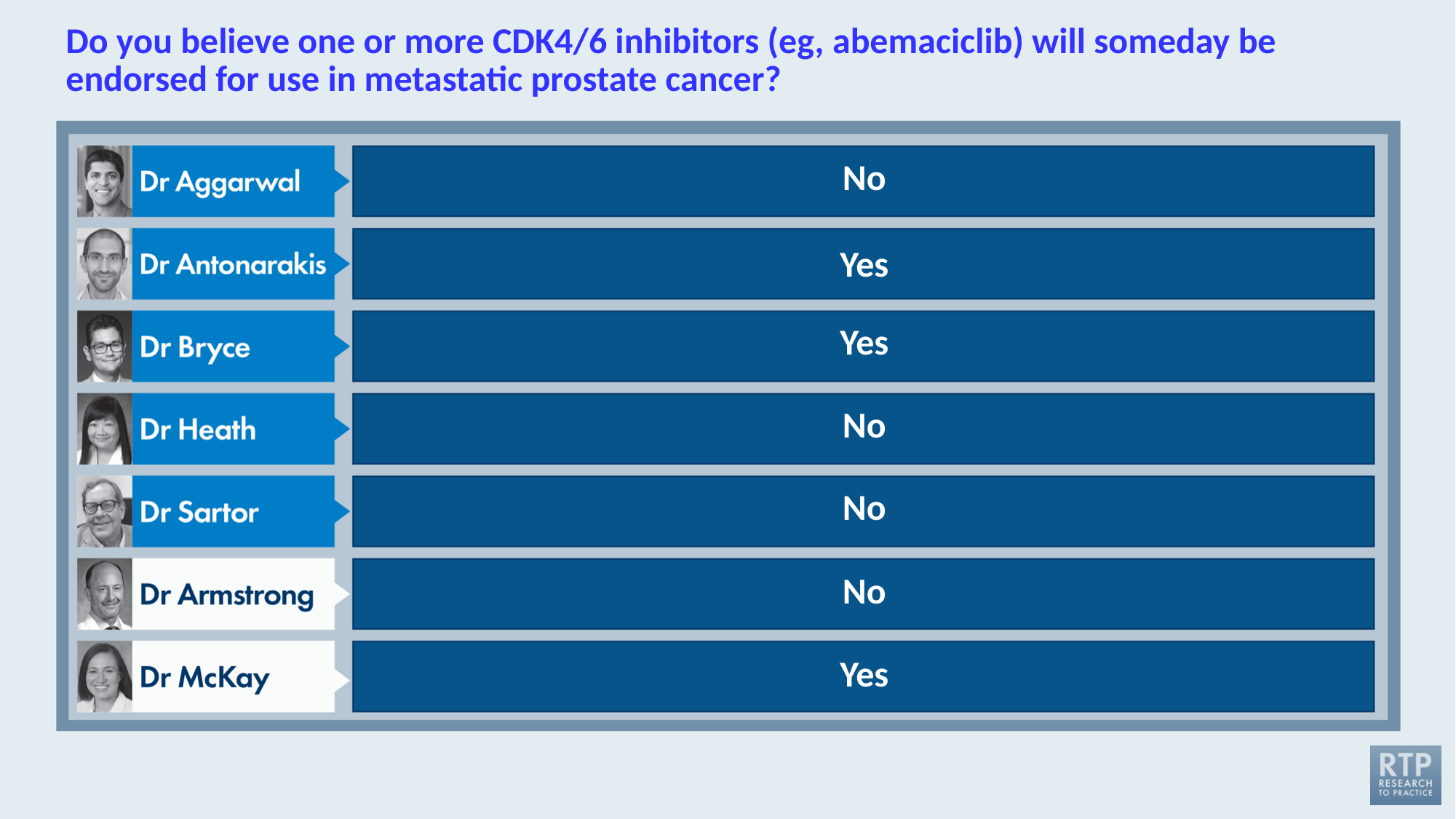

# Do you believe one or more CDK4/6 inhibitors (eg, abemaciclib) will someday be endorsed for use in metastatic prostate cancer?
No
Yes
Yes
No
No
No
Yes